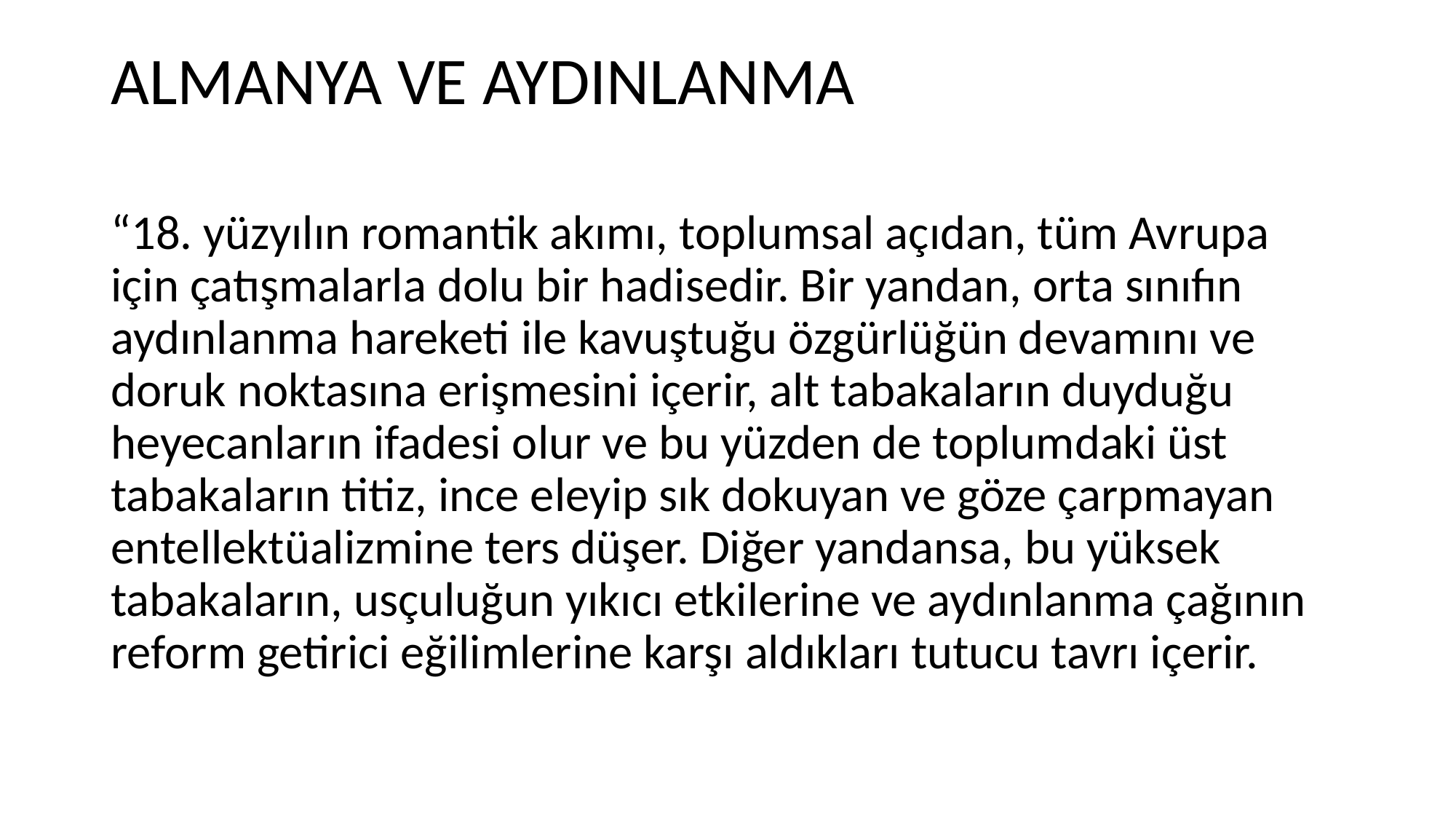

# ALMANYA VE AYDINLANMA
“18. yüzyılın romantik akımı, toplumsal açıdan, tüm Avrupa için çatışmalarla dolu bir hadisedir. Bir yandan, orta sınıfın aydınlanma hareketi ile kavuştuğu özgürlüğün devamını ve doruk noktasına erişmesini içerir, alt tabakaların duyduğu heyecanların ifadesi olur ve bu yüzden de toplumdaki üst tabakaların titiz, ince eleyip sık dokuyan ve göze çarpmayan entellektüalizmine ters düşer. Diğer yandansa, bu yüksek tabakaların, usçuluğun yıkıcı etkilerine ve aydınlanma çağının reform getirici eğilimlerine karşı aldıkları tutucu tavrı içerir.